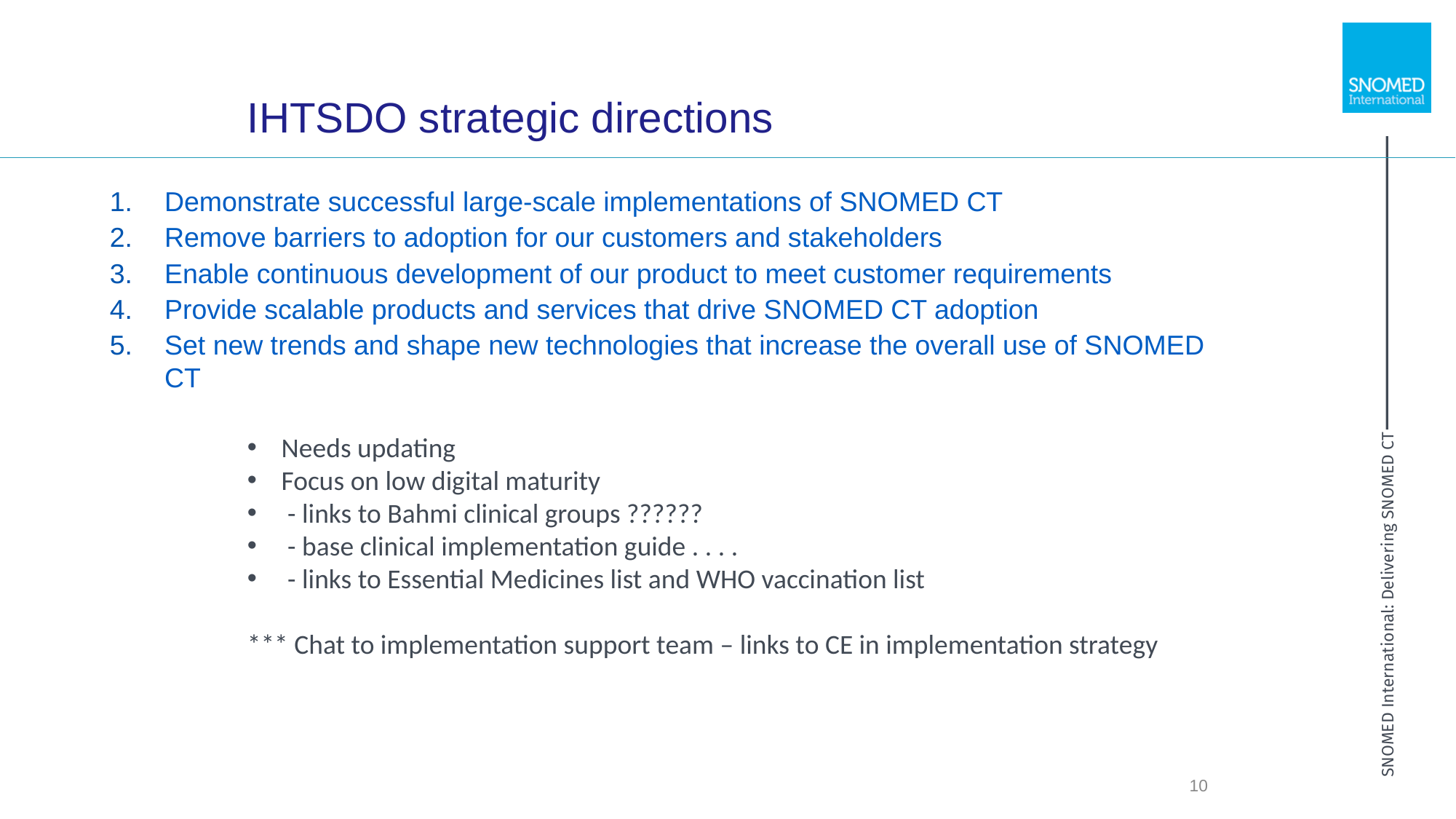

# IHTSDO strategic directions
Demonstrate successful large-scale implementations of SNOMED CT
Remove barriers to adoption for our customers and stakeholders
Enable continuous development of our product to meet customer requirements
Provide scalable products and services that drive SNOMED CT adoption
Set new trends and shape new technologies that increase the overall use of SNOMED CT

Needs updating
Focus on low digital maturity
 - links to Bahmi clinical groups ??????
 - base clinical implementation guide . . . .
 - links to Essential Medicines list and WHO vaccination list

*** Chat to implementation support team – links to CE in implementation strategy

10